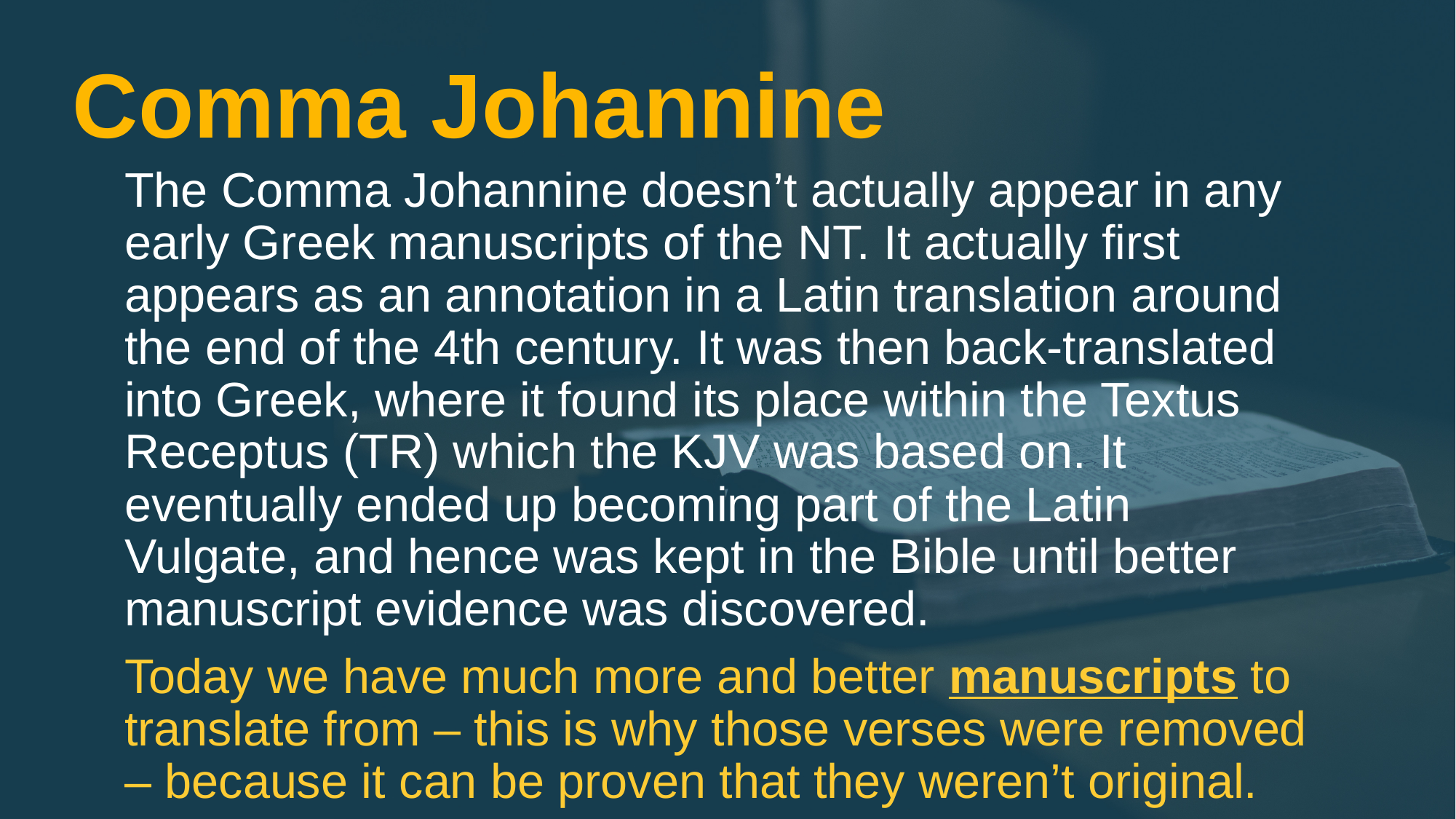

# Comma Johannine
The Comma Johannine doesn’t actually appear in any early Greek manuscripts of the NT. It actually first appears as an annotation in a Latin translation around the end of the 4th century. It was then back-translated into Greek, where it found its place within the Textus Receptus (TR) which the KJV was based on. It eventually ended up becoming part of the Latin Vulgate, and hence was kept in the Bible until better manuscript evidence was discovered.
Today we have much more and better manuscripts to translate from – this is why those verses were removed – because it can be proven that they weren’t original.